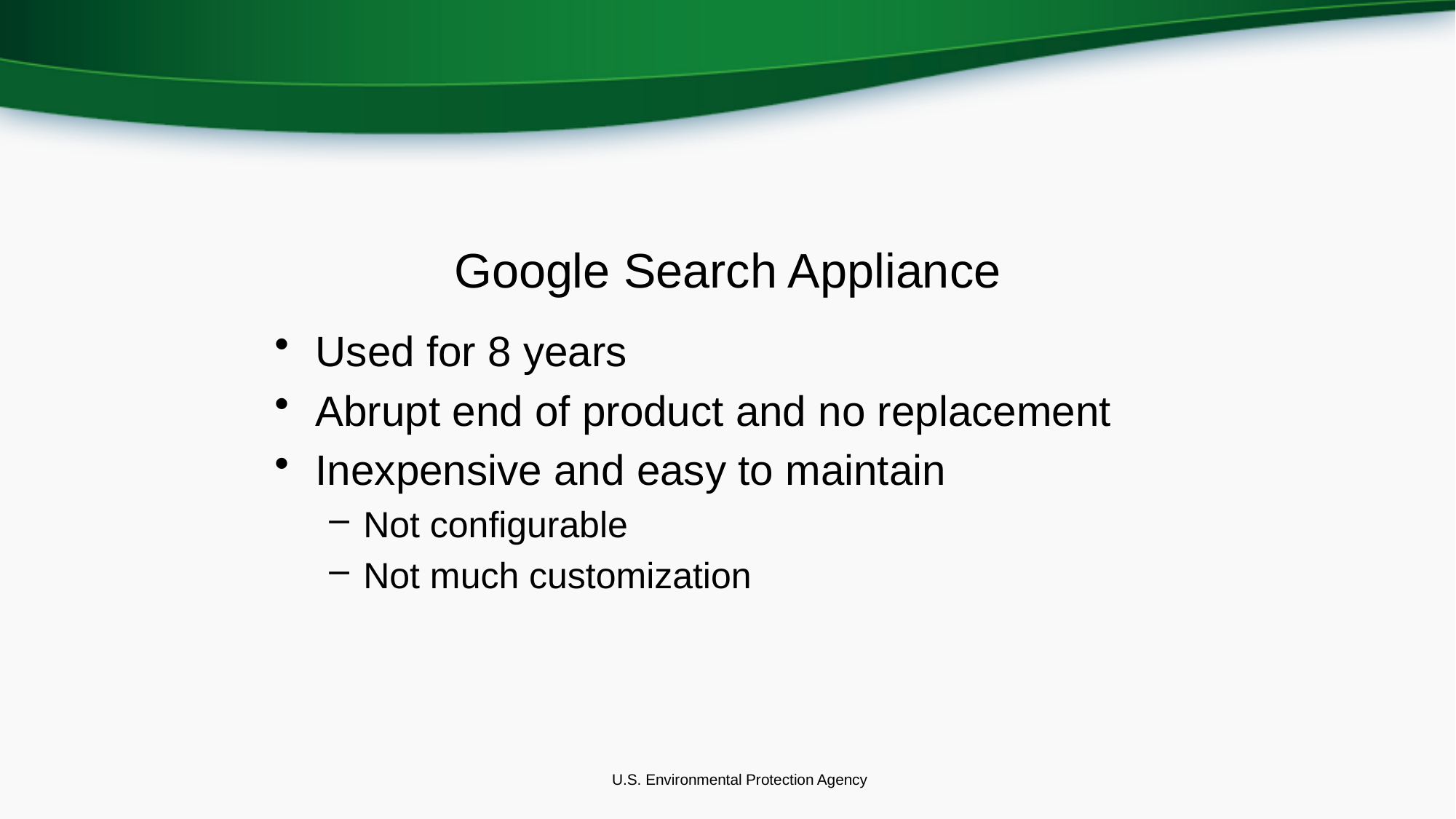

# Google Search Appliance
Used for 8 years
Abrupt end of product and no replacement
Inexpensive and easy to maintain
Not configurable
Not much customization

U.S. Environmental Protection Agency